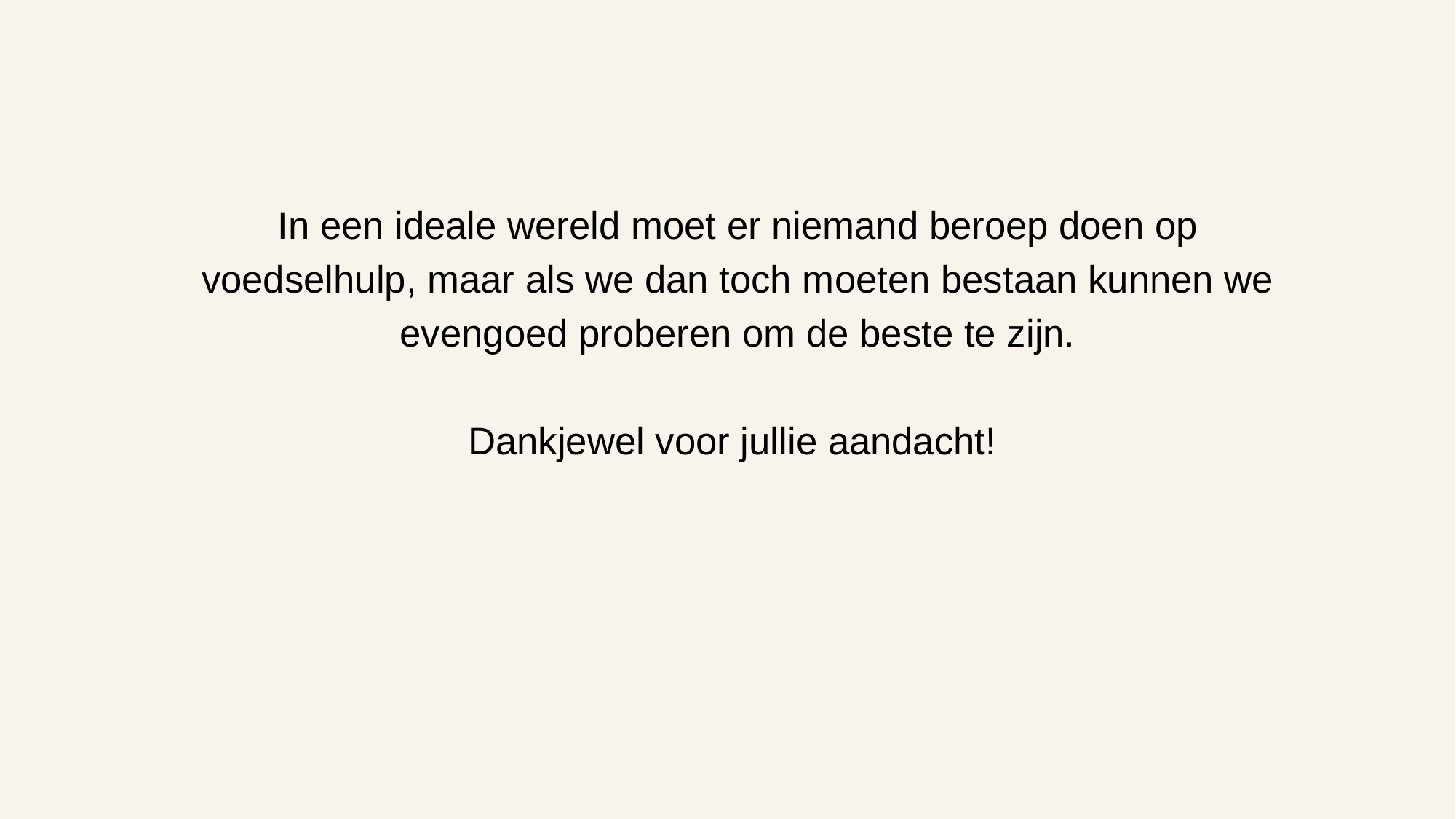

In een ideale wereld moet er niemand beroep doen op voedselhulp, maar als we dan toch moeten bestaan kunnen we evengoed proberen om de beste te zijn.

Dankjewel voor jullie aandacht!